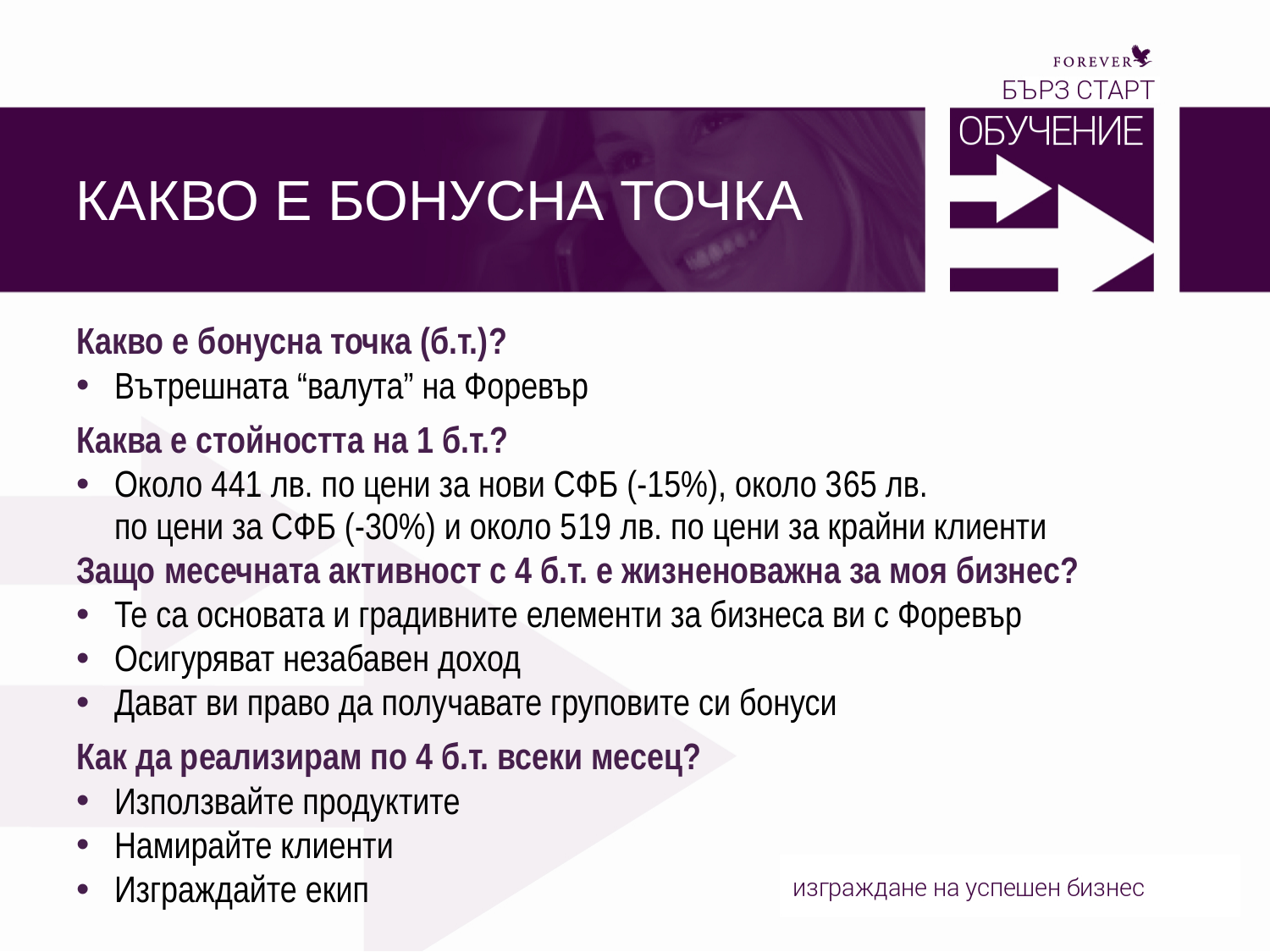

Какво е бонусна точка
Какво е бонусна точка (б.т.)?
Вътрешната “валута” на Форевър
Каква е стойността на 1 б.т.?
Около 441 лв. по цени за нови СФБ (-15%), около 365 лв.
по цени за СФБ (-30%) и около 519 лв. по цени за крайни клиенти
Защо месечната активност с 4 б.т. е жизненоважна за моя бизнес?
Те са основата и градивните елементи за бизнеса ви с Форевър
Осигуряват незабавен доход
Дават ви право да получавате груповите си бонуси
Как да реализирам по 4 б.т. всеки месец?
Използвайте продуктите
Намирайте клиенти
Изграждайте екип